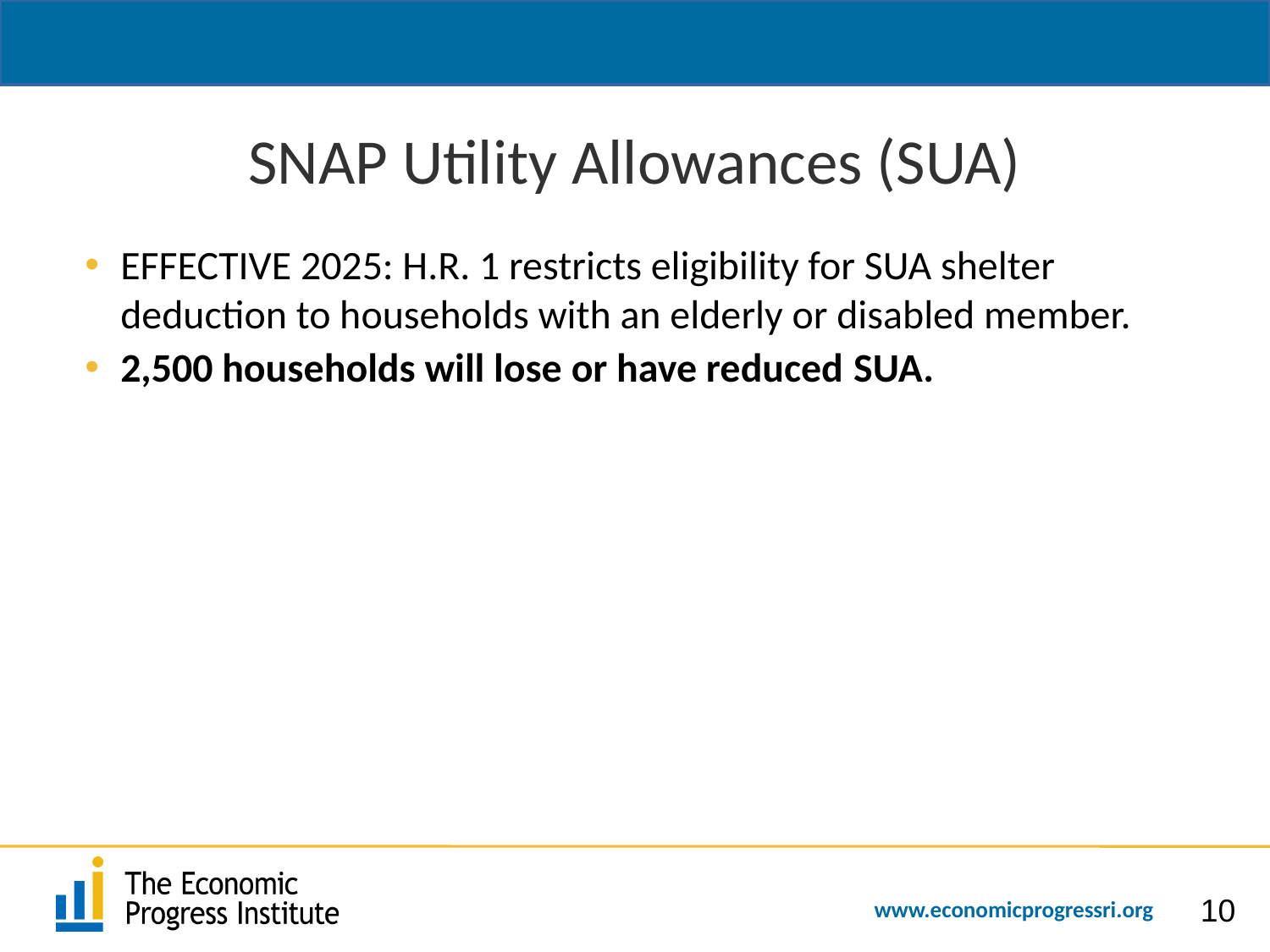

# SNAP Utility Allowances (SUA)
EFFECTIVE 2025: H.R. 1 restricts eligibility for SUA shelter deduction to households with an elderly or disabled member.
2,500 households will lose or have reduced SUA.
10